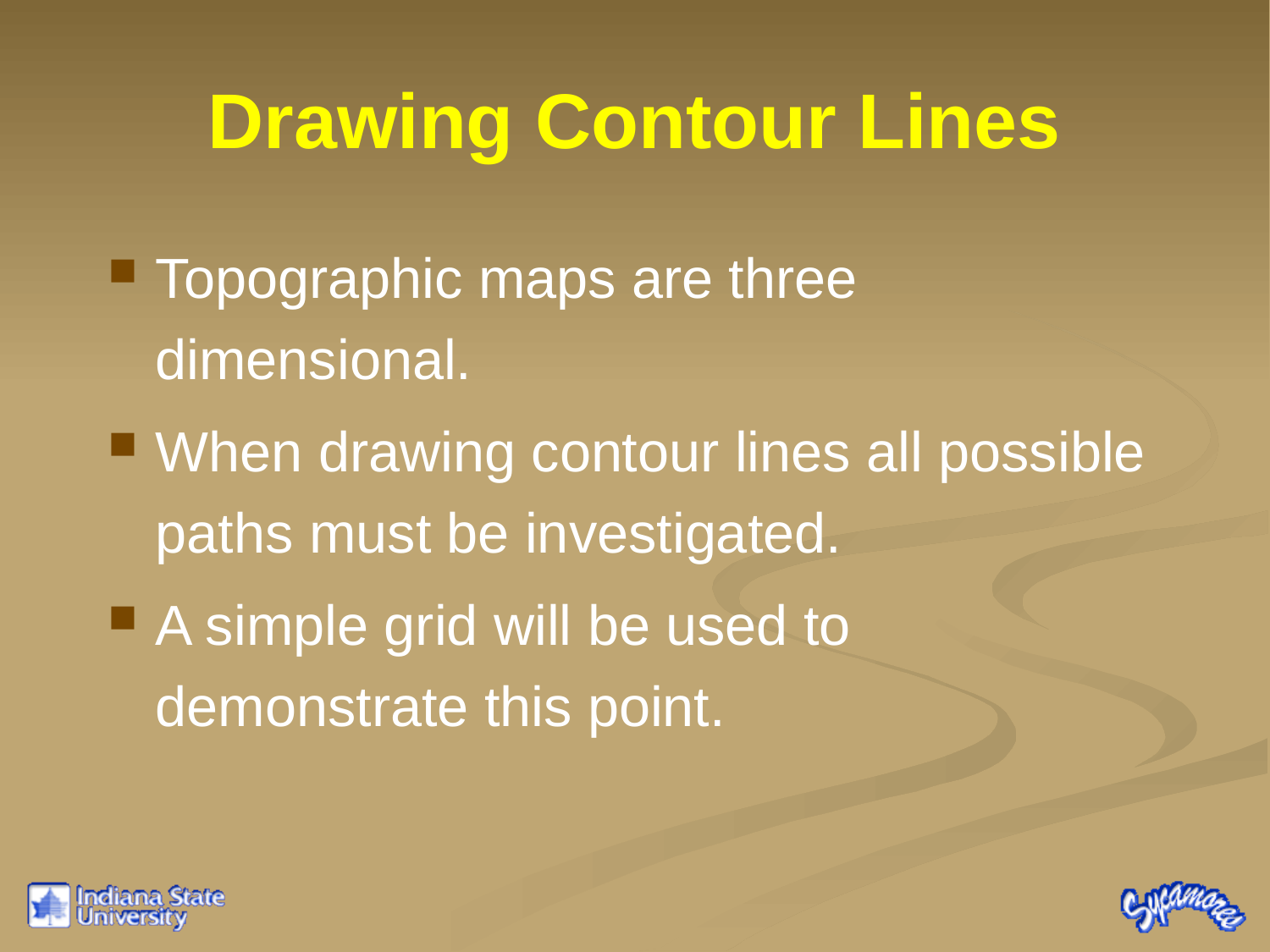

# Drawing Contour Lines
Topographic maps are three dimensional.
When drawing contour lines all possible paths must be investigated.
A simple grid will be used to demonstrate this point.